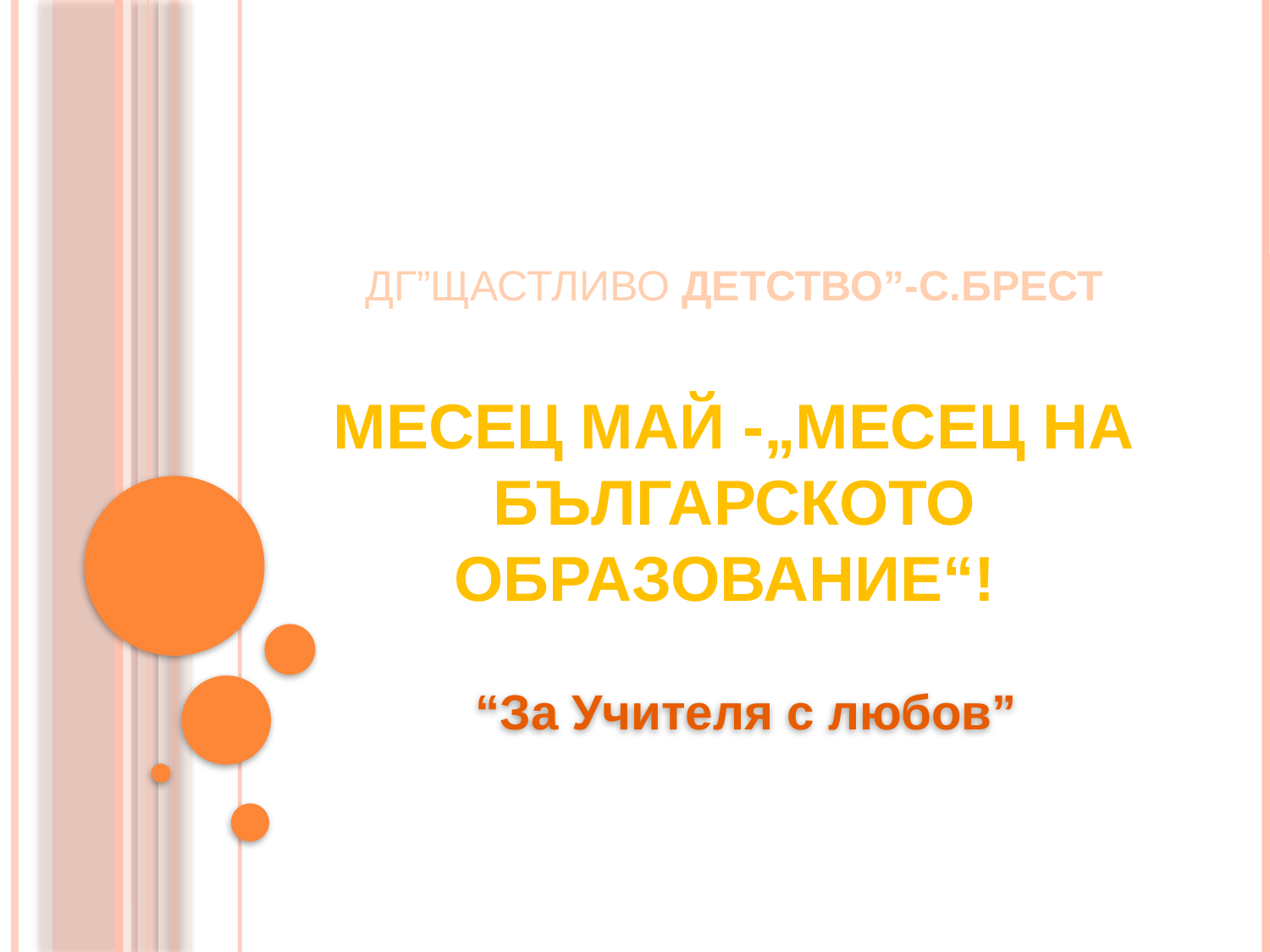

# ДГ”Щастливо детство”-с.Брест Месец май -„Месец на българското образование“!
“За Учителя с любов”